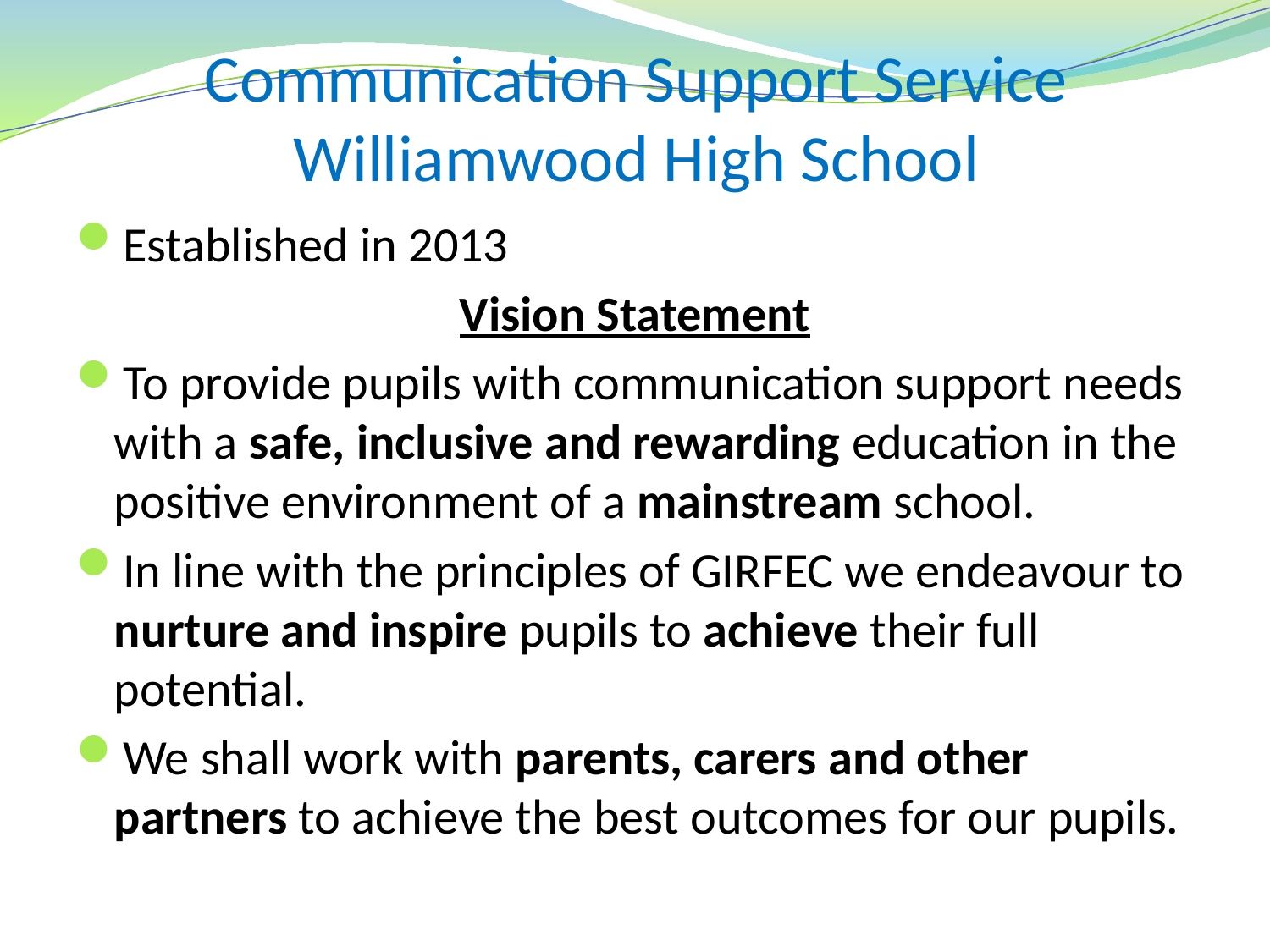

# Communication Support Service Williamwood High School
Established in 2013
Vision Statement
To provide pupils with communication support needs with a safe, inclusive and rewarding education in the positive environment of a mainstream school.
In line with the principles of GIRFEC we endeavour to nurture and inspire pupils to achieve their full potential.
We shall work with parents, carers and other partners to achieve the best outcomes for our pupils.